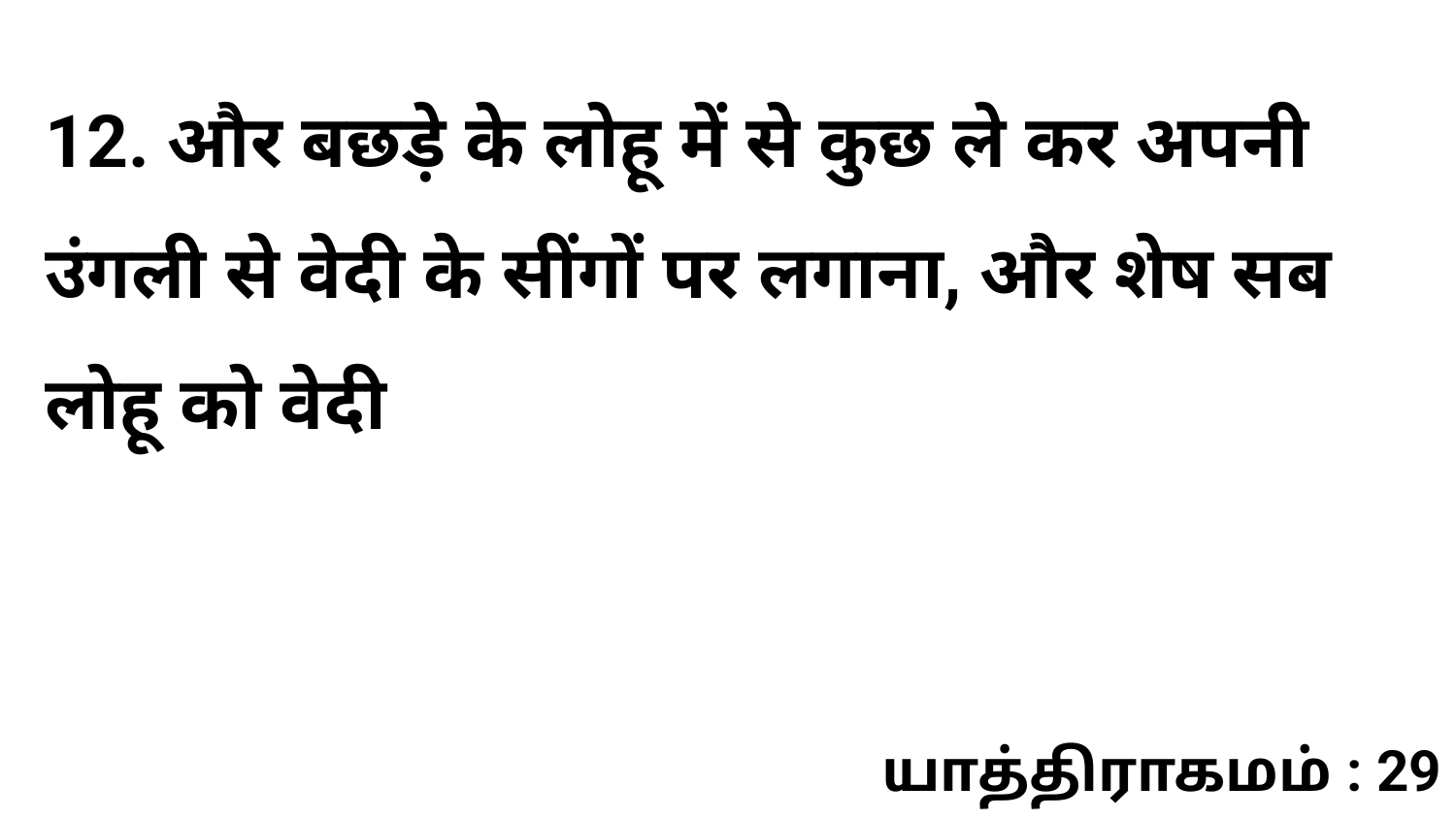

12. और बछड़े के लोहू में से कुछ ले कर अपनी उंगली से वेदी के सींगों पर लगाना, और शेष सब लोहू को वेदी
யாத்திராகமம் : 29